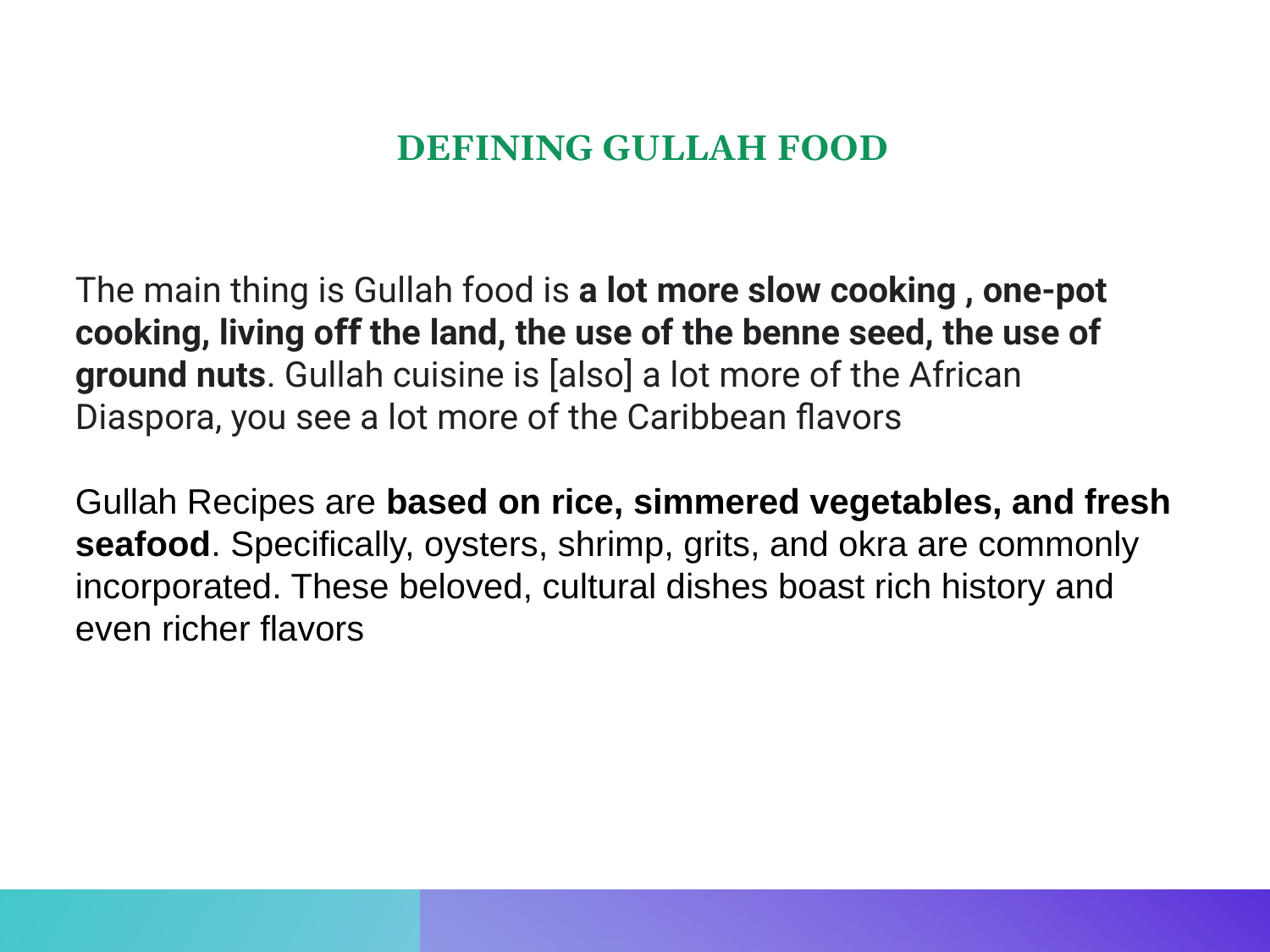

# Defining Gullah Food
The main thing is Gullah food is a lot more slow cooking , one-pot cooking, living oﬀ the land, the use of the benne seed, the use of ground nuts. Gullah cuisine is [also] a lot more of the African Diaspora, you see a lot more of the Caribbean ﬂavors

Gullah Recipes are based on rice, simmered vegetables, and fresh seafood. Specifically, oysters, shrimp, grits, and okra are commonly incorporated. These beloved, cultural dishes boast rich history and even richer flavors